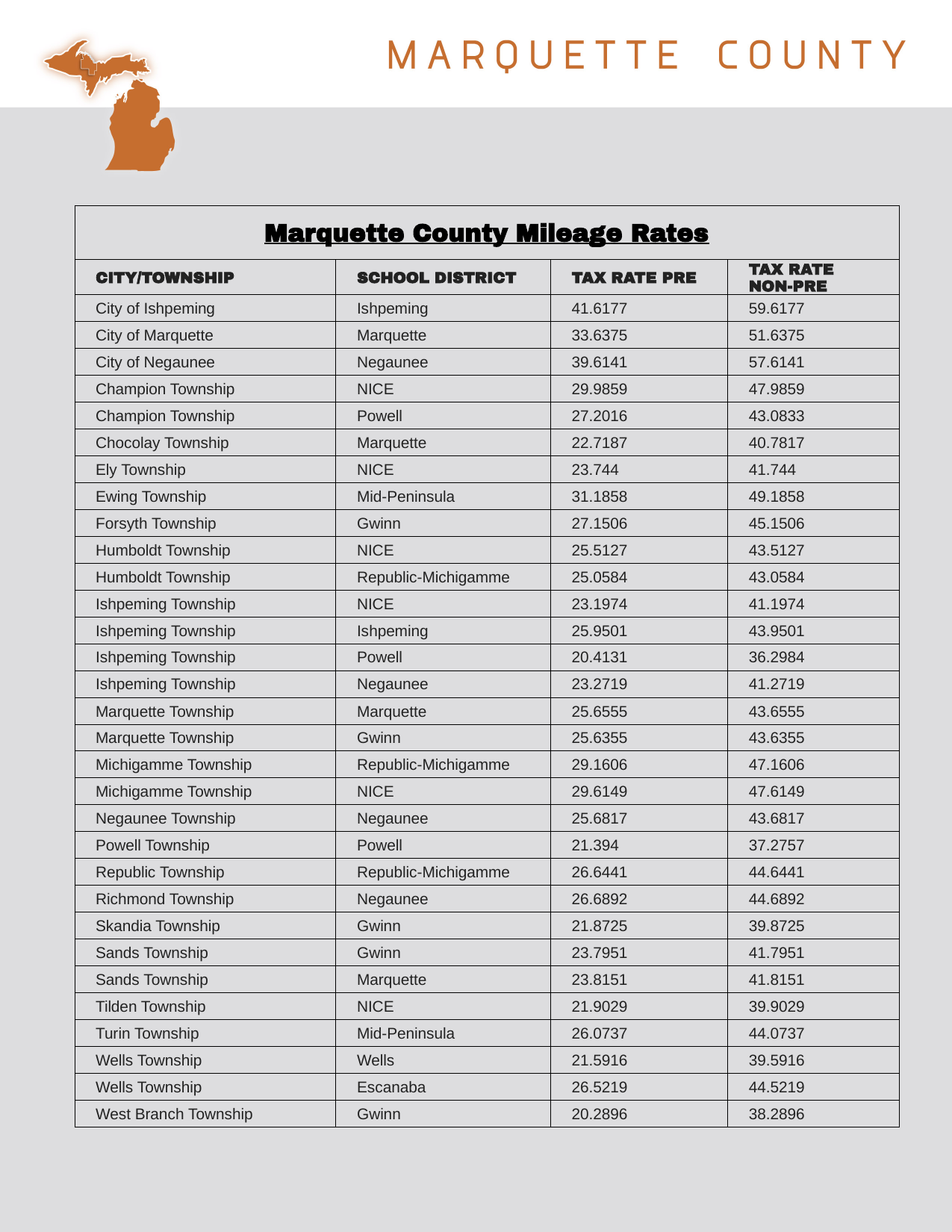

| Marquette County Mileage Rates |  |  |  |
| --- | --- | --- | --- |
| CITY/TOWNSHIP | SCHOOL DISTRICT | TAX RATE PRE | TAX RATE NON-PRE |
| City of Ishpeming | Ishpeming | 41.6177 | 59.6177 |
| City of Marquette | Marquette | 33.6375 | 51.6375 |
| City of Negaunee | Negaunee | 39.6141 | 57.6141 |
| Champion Township | NICE | 29.9859 | 47.9859 |
| Champion Township | Powell | 27.2016 | 43.0833 |
| Chocolay Township | Marquette | 22.7187 | 40.7817 |
| Ely Township | NICE | 23.744 | 41.744 |
| Ewing Township | Mid-Peninsula | 31.1858 | 49.1858 |
| Forsyth Township | Gwinn | 27.1506 | 45.1506 |
| Humboldt Township | NICE | 25.5127 | 43.5127 |
| Humboldt Township | Republic-Michigamme | 25.0584 | 43.0584 |
| Ishpeming Township | NICE | 23.1974 | 41.1974 |
| Ishpeming Township | Ishpeming | 25.9501 | 43.9501 |
| Ishpeming Township | Powell | 20.4131 | 36.2984 |
| Ishpeming Township | Negaunee | 23.2719 | 41.2719 |
| Marquette Township | Marquette | 25.6555 | 43.6555 |
| Marquette Township | Gwinn | 25.6355 | 43.6355 |
| Michigamme Township | Republic-Michigamme | 29.1606 | 47.1606 |
| Michigamme Township | NICE | 29.6149 | 47.6149 |
| Negaunee Township | Negaunee | 25.6817 | 43.6817 |
| Powell Township | Powell | 21.394 | 37.2757 |
| Republic Township | Republic-Michigamme | 26.6441 | 44.6441 |
| Richmond Township | Negaunee | 26.6892 | 44.6892 |
| Skandia Township | Gwinn | 21.8725 | 39.8725 |
| Sands Township | Gwinn | 23.7951 | 41.7951 |
| Sands Township | Marquette | 23.8151 | 41.8151 |
| Tilden Township | NICE | 21.9029 | 39.9029 |
| Turin Township | Mid-Peninsula | 26.0737 | 44.0737 |
| Wells Township | Wells | 21.5916 | 39.5916 |
| Wells Township | Escanaba | 26.5219 | 44.5219 |
| West Branch Township | Gwinn | 20.2896 | 38.2896 |